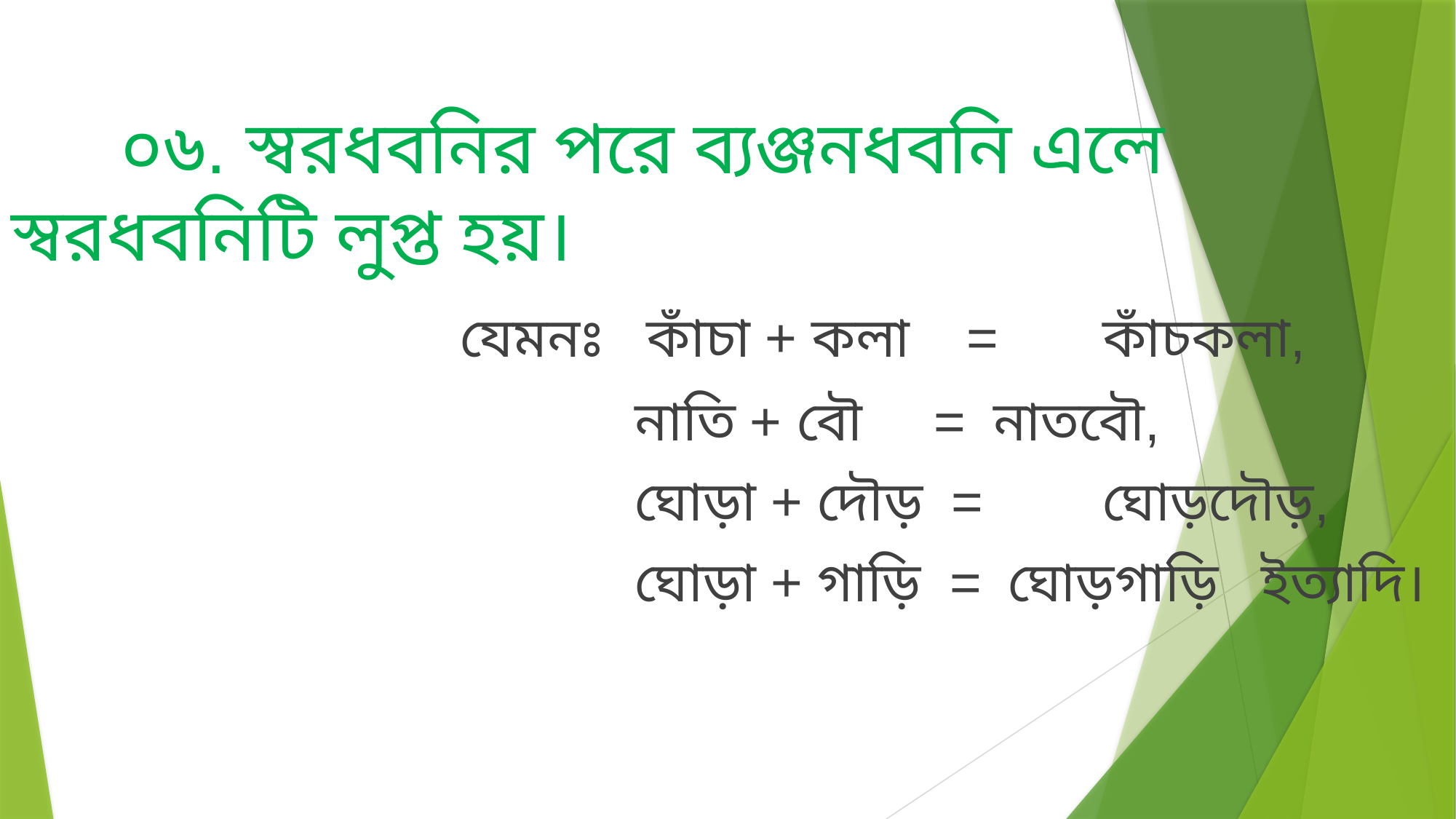

০৬. স্বরধবনির পরে ব্যঞ্জনধবনি এলে স্বরধবনিটি লুপ্ত হয়।
                          যেমনঃ   কাঁচা + কলা    = 	কাঁচকলা,
                                            নাতি + বৌ     = 	নাতবৌ,
                                            ঘোড়া + দৌড়  = 	ঘোড়দৌড়,
                                            ঘোড়া + গাড়ি  =	 ঘোড়গাড়ি   ইত্যাদি।